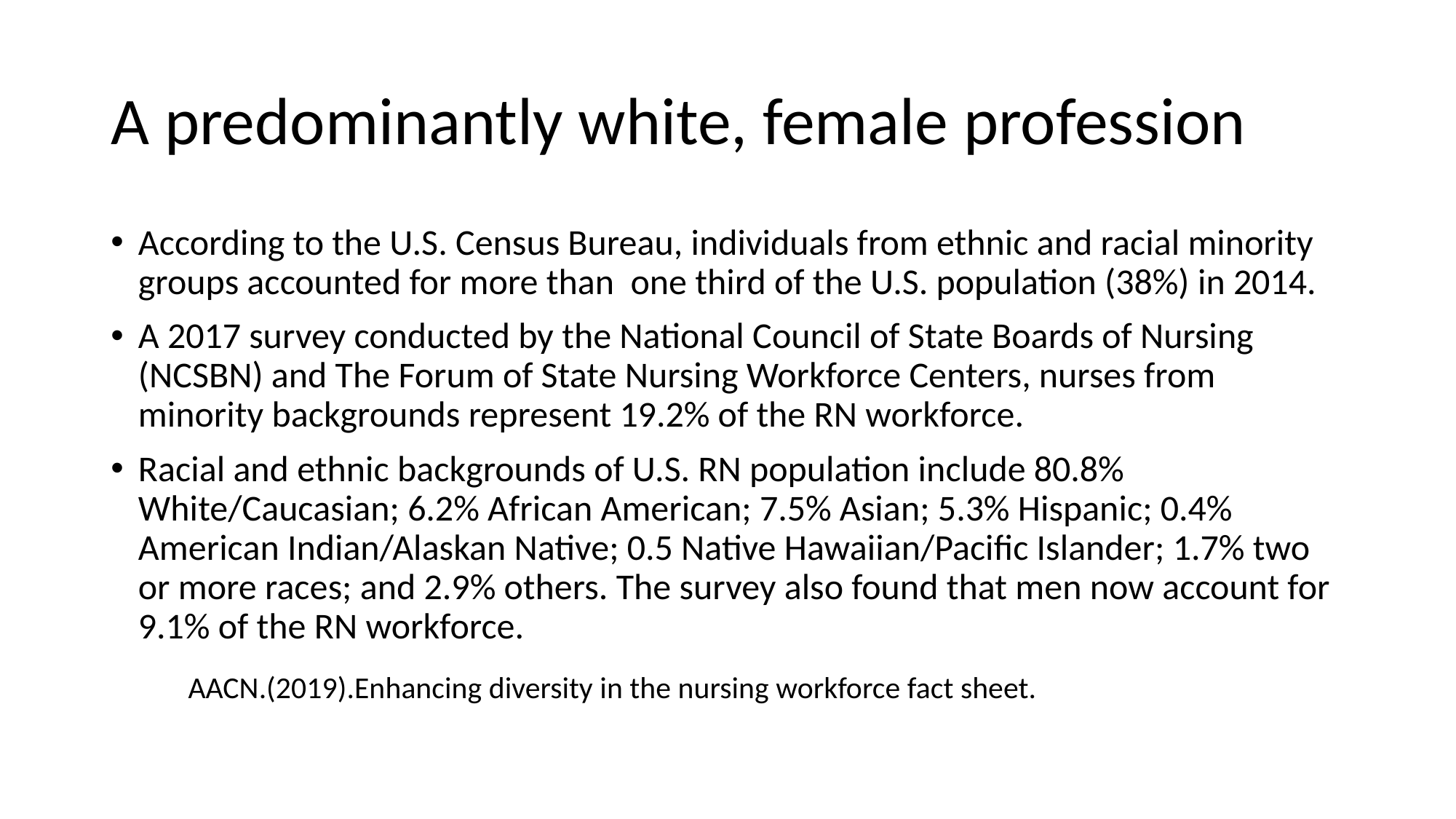

# A predominantly white, female profession
According to the U.S. Census Bureau, individuals from ethnic and racial minority groups accounted for more than  one third of the U.S. population (38%) in 2014.
A 2017 survey conducted by the National Council of State Boards of Nursing (NCSBN) and The Forum of State Nursing Workforce Centers, nurses from minority backgrounds represent 19.2% of the RN workforce.
Racial and ethnic backgrounds of U.S. RN population include 80.8% White/Caucasian; 6.2% African American; 7.5% Asian; 5.3% Hispanic; 0.4% American Indian/Alaskan Native; 0.5 Native Hawaiian/Pacific Islander; 1.7% two or more races; and 2.9% others. The survey also found that men now account for 9.1% of the RN workforce.
        AACN.(2019).Enhancing diversity in the nursing workforce fact sheet.